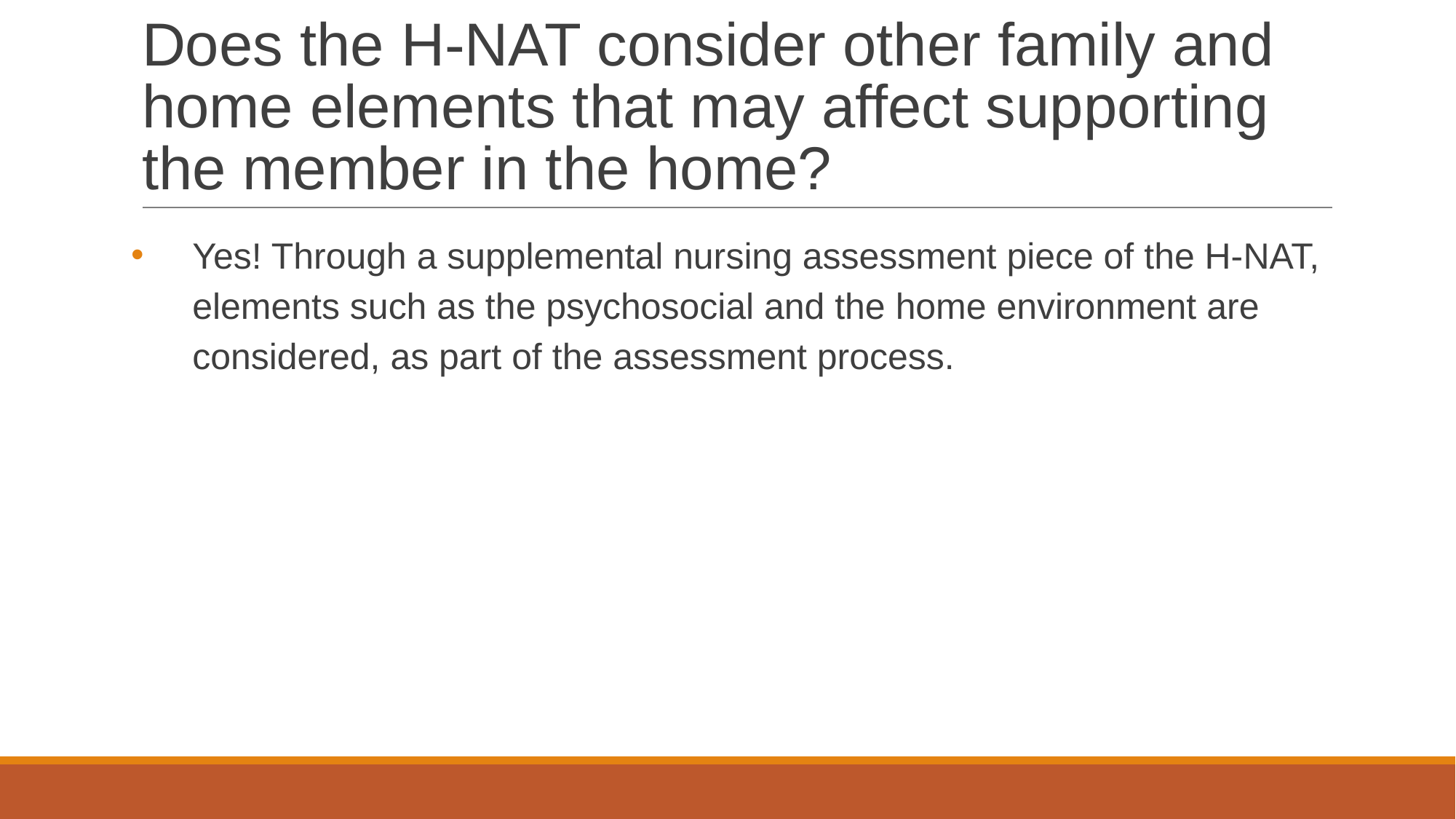

# Does the H-NAT consider other family and home elements that may affect supporting the member in the home?
Yes! Through a supplemental nursing assessment piece of the H-NAT, elements such as the psychosocial and the home environment are considered, as part of the assessment process.